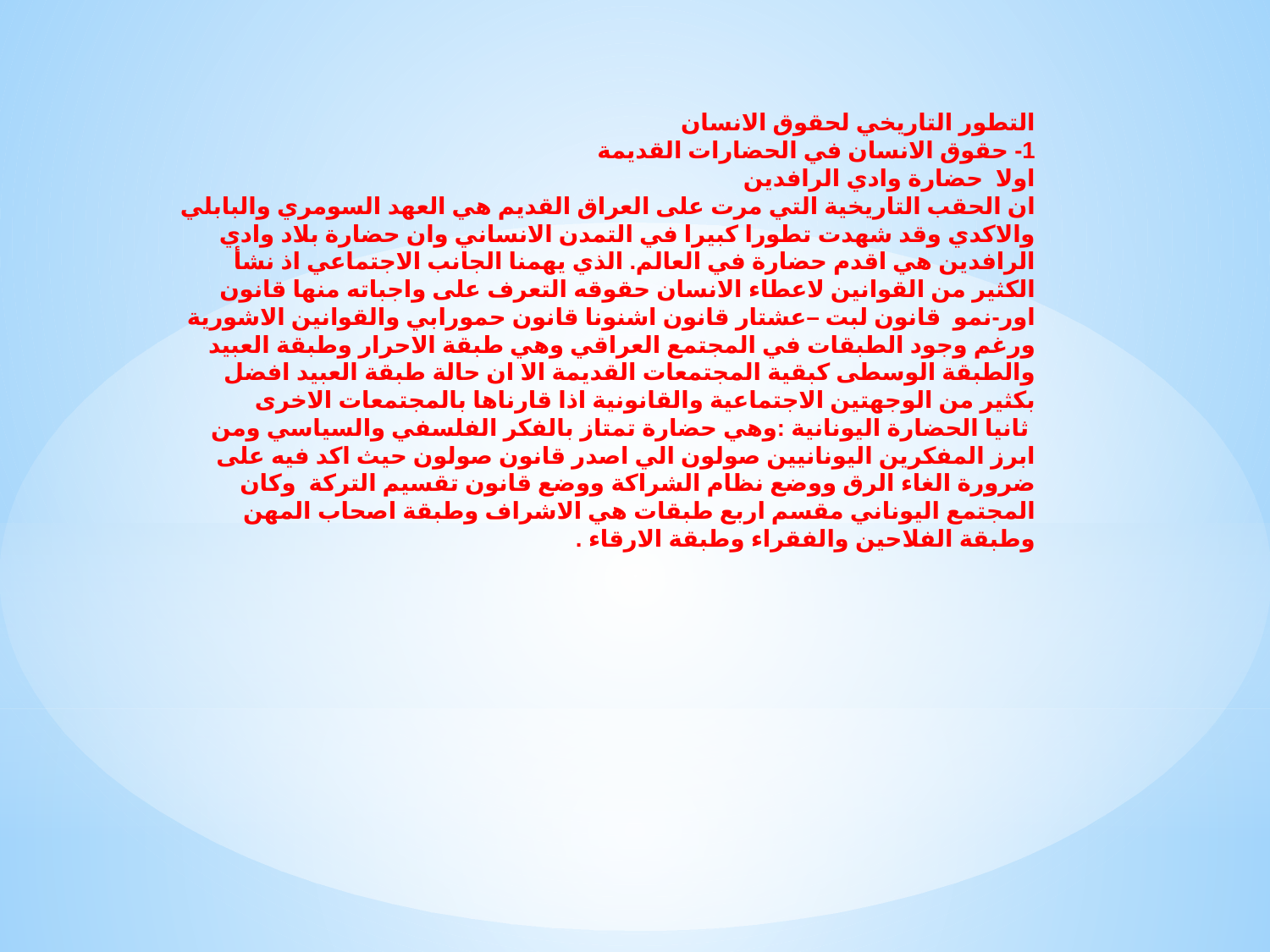

التطور التاريخي لحقوق الانسان
1- حقوق الانسان في الحضارات القديمة
اولا  حضارة وادي الرافدين
ان الحقب التاريخية التي مرت على العراق القديم هي العهد السومري والبابلي والاكدي وقد شهدت تطورا كبيرا في التمدن الانساني وان حضارة بلاد وادي الرافدين هي اقدم حضارة في العالم. الذي يهمنا الجانب الاجتماعي اذ نشأ الكثير من القوانين لاعطاء الانسان حقوقه التعرف على واجباته منها قانون اور-نمو  قانون لبت –عشتار قانون اشنونا قانون حمورابي والقوانين الاشورية ورغم وجود الطبقات في المجتمع العراقي وهي طبقة الاحرار وطبقة العبيد والطبقة الوسطى كبقية المجتمعات القديمة الا ان حالة طبقة العبيد افضل بكثير من الوجهتين الاجتماعية والقانونية اذا قارناها بالمجتمعات الاخرى
 ثانيا الحضارة اليونانية :وهي حضارة تمتاز بالفكر الفلسفي والسياسي ومن ابرز المفكرين اليونانيين صولون الي اصدر قانون صولون حيث اكد فيه على ضرورة الغاء الرق ووضع نظام الشراكة ووضع قانون تقسيم التركة  وكان المجتمع اليوناني مقسم اربع طبقات هي الاشراف وطبقة اصحاب المهن وطبقة الفلاحين والفقراء وطبقة الارقاء .
#